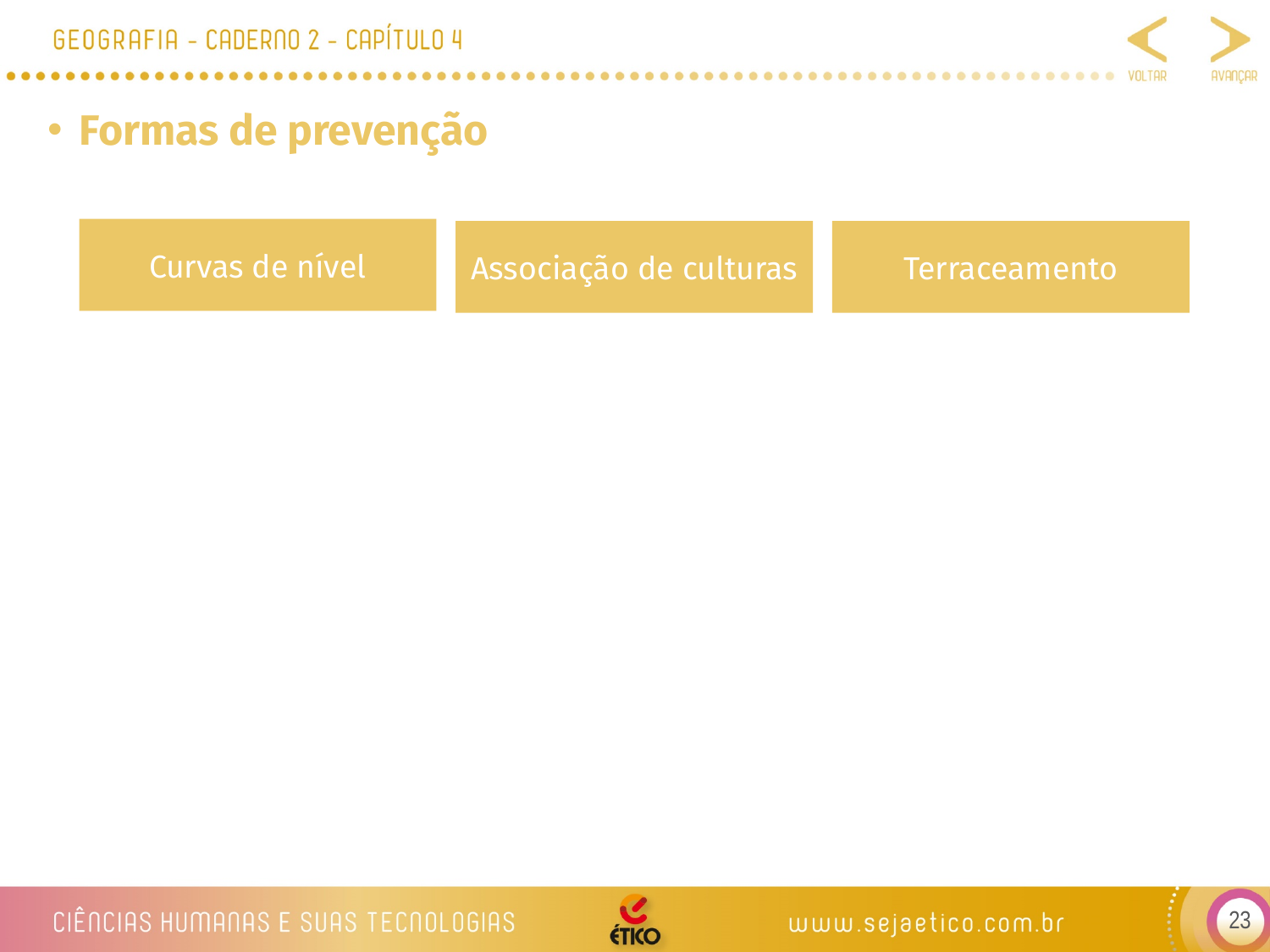

Formas de prevenção
Curvas de nível
Associação de culturas
Terraceamento